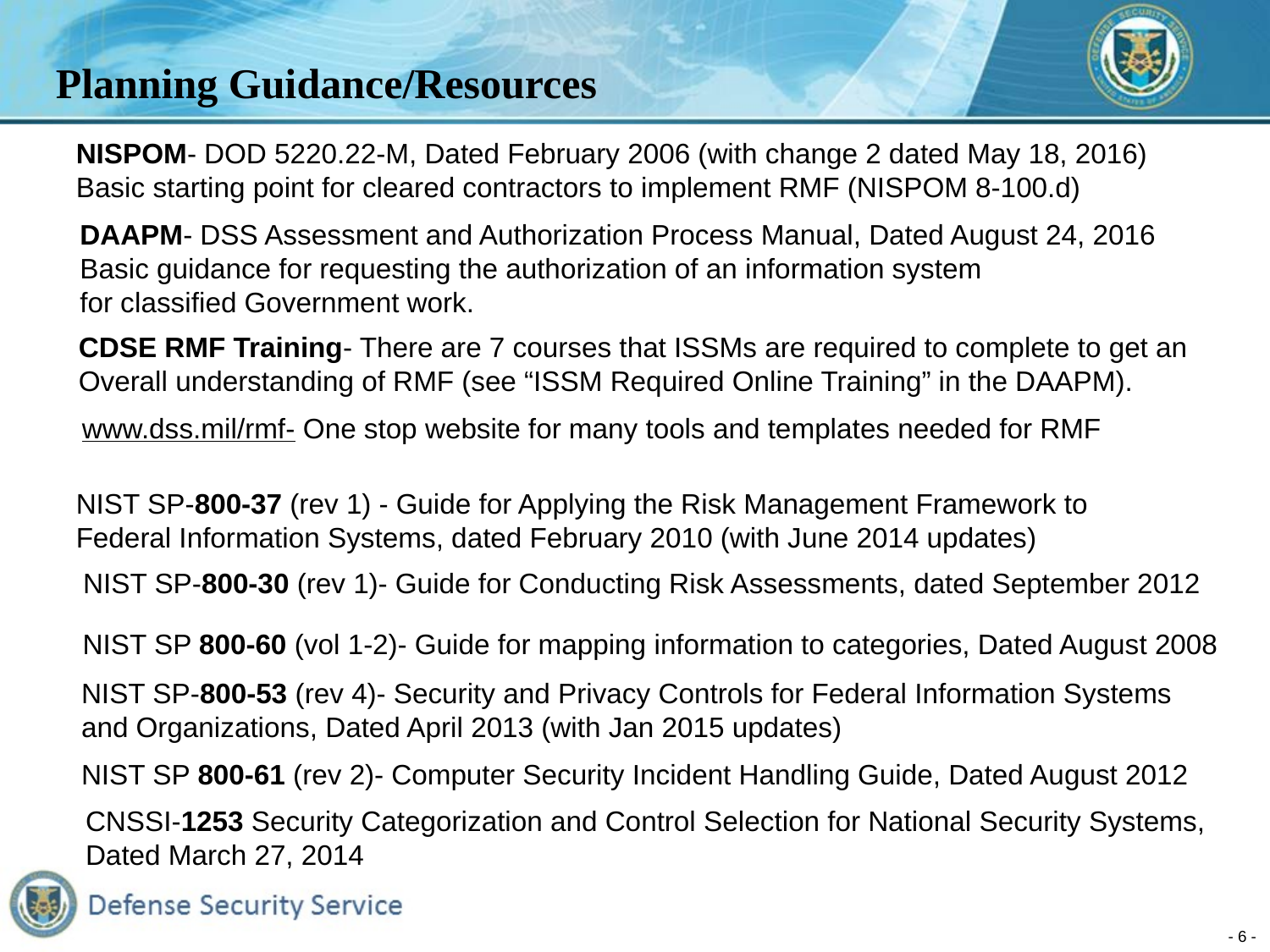

# Planning Guidance/Resources
NISPOM- DOD 5220.22-M, Dated February 2006 (with change 2 dated May 18, 2016)
Basic starting point for cleared contractors to implement RMF (NISPOM 8-100.d)
DAAPM- DSS Assessment and Authorization Process Manual, Dated August 24, 2016
Basic guidance for requesting the authorization of an information system
for classified Government work.
CDSE RMF Training- There are 7 courses that ISSMs are required to complete to get an
Overall understanding of RMF (see “ISSM Required Online Training” in the DAAPM).
www.dss.mil/rmf- One stop website for many tools and templates needed for RMF
NIST SP-800-37 (rev 1) - Guide for Applying the Risk Management Framework to Federal Information Systems, dated February 2010 (with June 2014 updates)
NIST SP-800-30 (rev 1)- Guide for Conducting Risk Assessments, dated September 2012
NIST SP 800-60 (vol 1-2)- Guide for mapping information to categories, Dated August 2008
NIST SP-800-53 (rev 4)- Security and Privacy Controls for Federal Information Systems
and Organizations, Dated April 2013 (with Jan 2015 updates)
NIST SP 800-61 (rev 2)- Computer Security Incident Handling Guide, Dated August 2012
CNSSI-1253 Security Categorization and Control Selection for National Security Systems,
Dated March 27, 2014